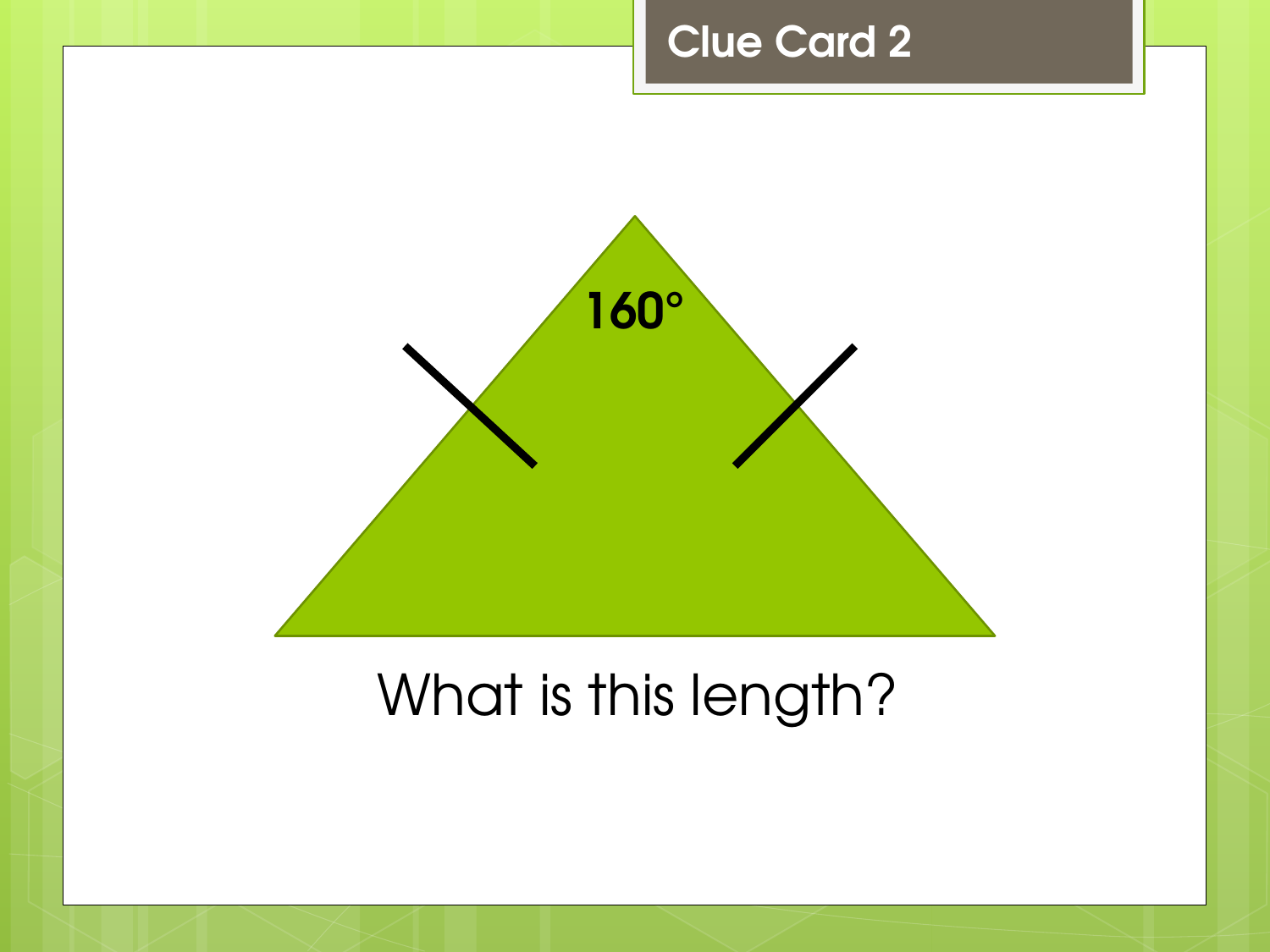

Clue Card 2

160°
What is this length?